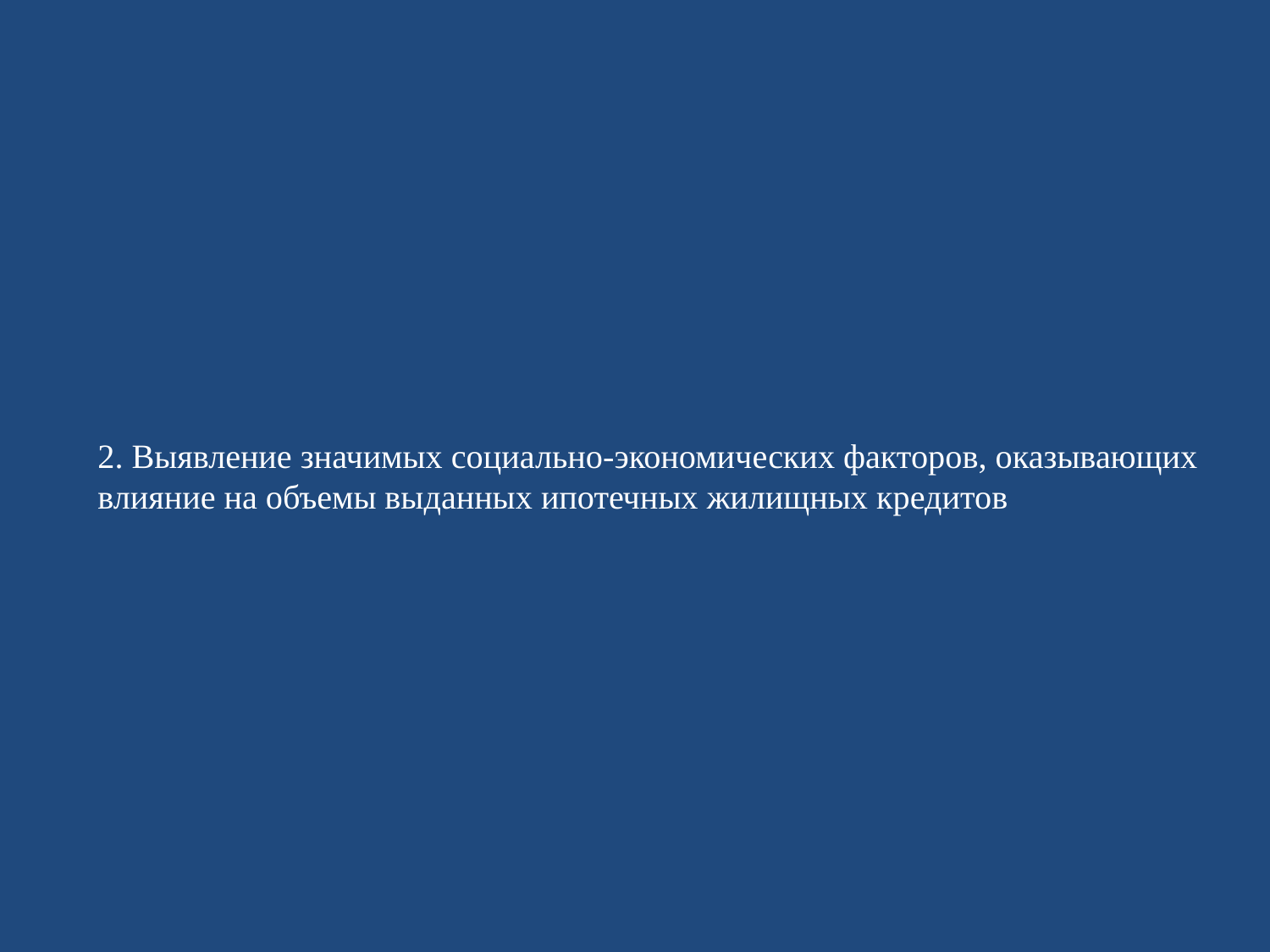

# 2. Выявление значимых социально-экономических факторов, оказывающих влияние на объемы выданных ипотечных жилищных кредитов